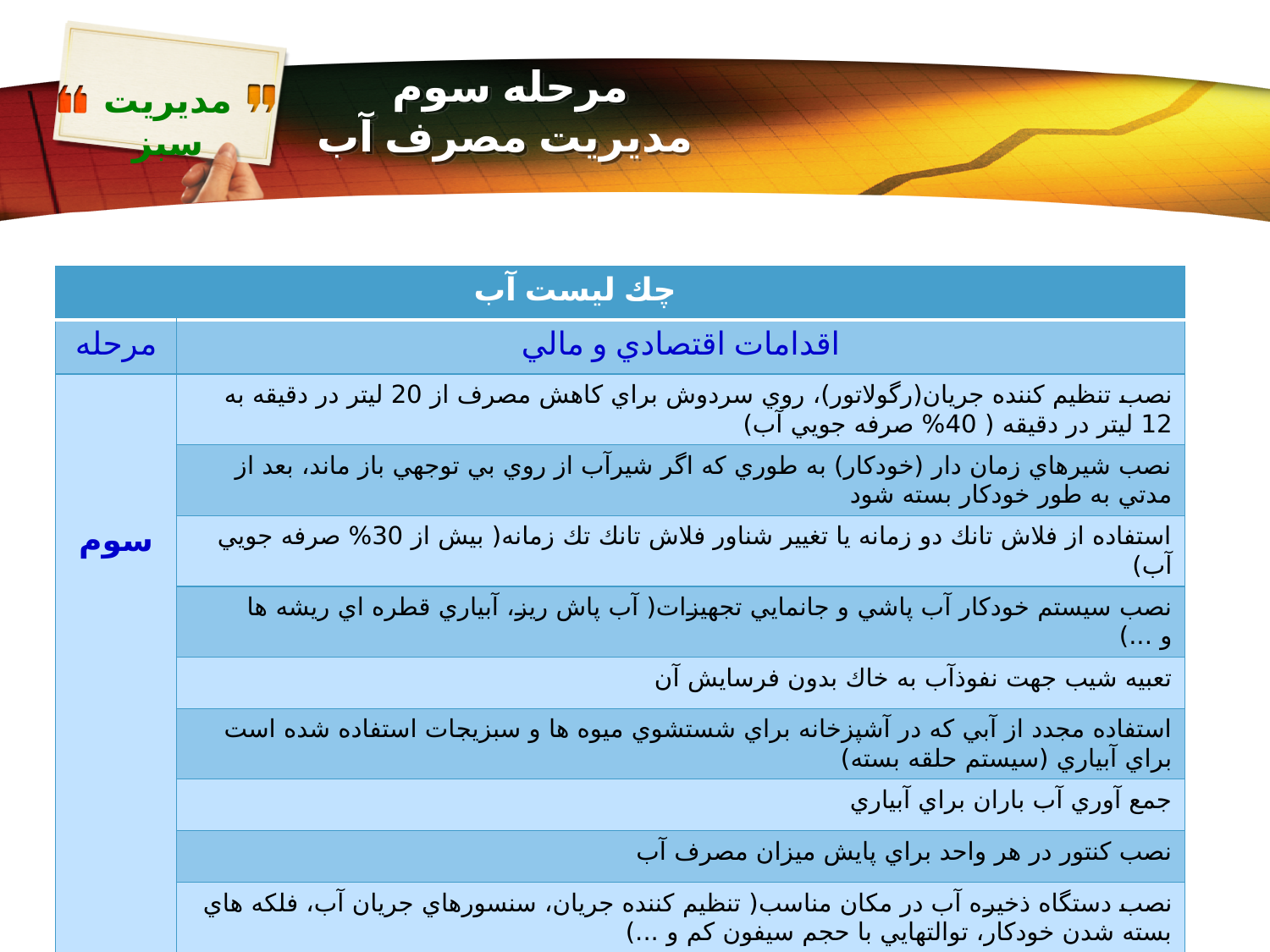

# مرحله سوم مديريت مصرف آب
| چك ليست آب |  |
| --- | --- |
| مرحله | اقدامات اقتصادي و مالي |
| سوم | نصب تنظيم كننده جريان(رگولاتور)، روي سردوش براي كاهش مصرف از 20 ليتر در دقيقه به 12 ليتر در دقيقه ( 40% صرفه جويي آب) |
|  | نصب شيرهاي زمان دار (خودكار) به طوري كه اگر شيرآب از روي بي توجهي باز ماند، بعد از مدتي به طور خودكار بسته شود |
|  | استفاده از فلاش تانك دو زمانه يا تغيير شناور فلاش تانك تك زمانه( بيش از 30% صرفه جويي آب) |
|  | نصب سيستم خودكار آب پاشي و جانمايي تجهيزات( آب پاش ريز، آبياري قطره اي ريشه ها و ...) |
|  | تعبيه شيب جهت نفوذآب به خاك بدون فرسايش آن |
|  | استفاده مجدد از آبي كه در آشپزخانه براي شستشوي ميوه ها و سبزيجات استفاده شده است براي آبياري (سيستم حلقه بسته) |
|  | جمع آوري آب باران براي آبياري |
|  | نصب كنتور در هر واحد براي پايش ميزان مصرف آب |
|  | نصب دستگاه ذخيره آب در مكان مناسب( تنظيم كننده جريان، سنسورهاي جريان آب، فلكه هاي بسته شدن خودكار، توالتهايي با حجم سيفون كم و ...) |